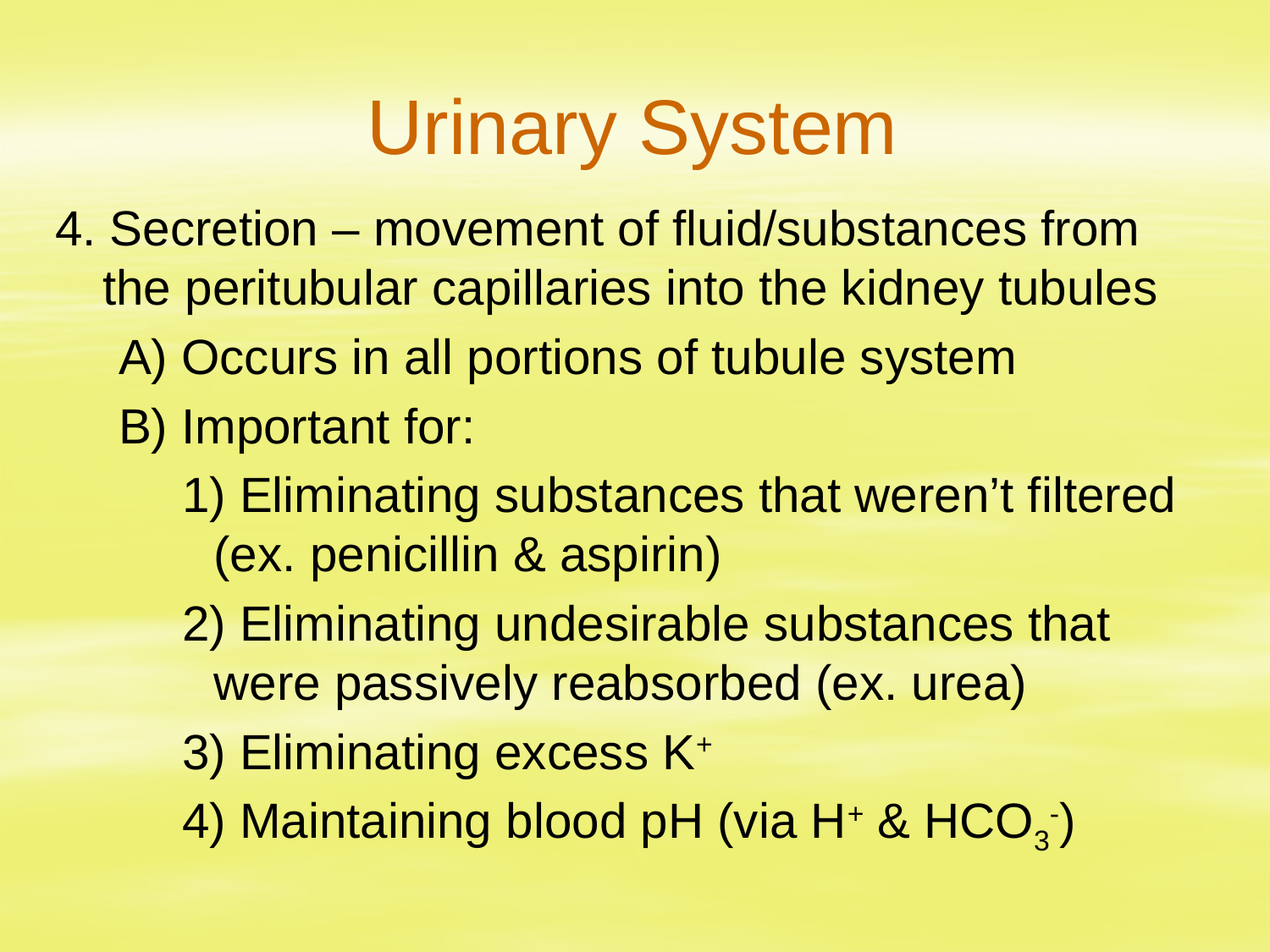

# Urinary System
4. Secretion – movement of fluid/substances from the peritubular capillaries into the kidney tubules
A) Occurs in all portions of tubule system
B) Important for:
1) Eliminating substances that weren’t filtered (ex. penicillin & aspirin)
2) Eliminating undesirable substances that were passively reabsorbed (ex. urea)
3) Eliminating excess K+
4) Maintaining blood pH (via H+ & HCO3-)